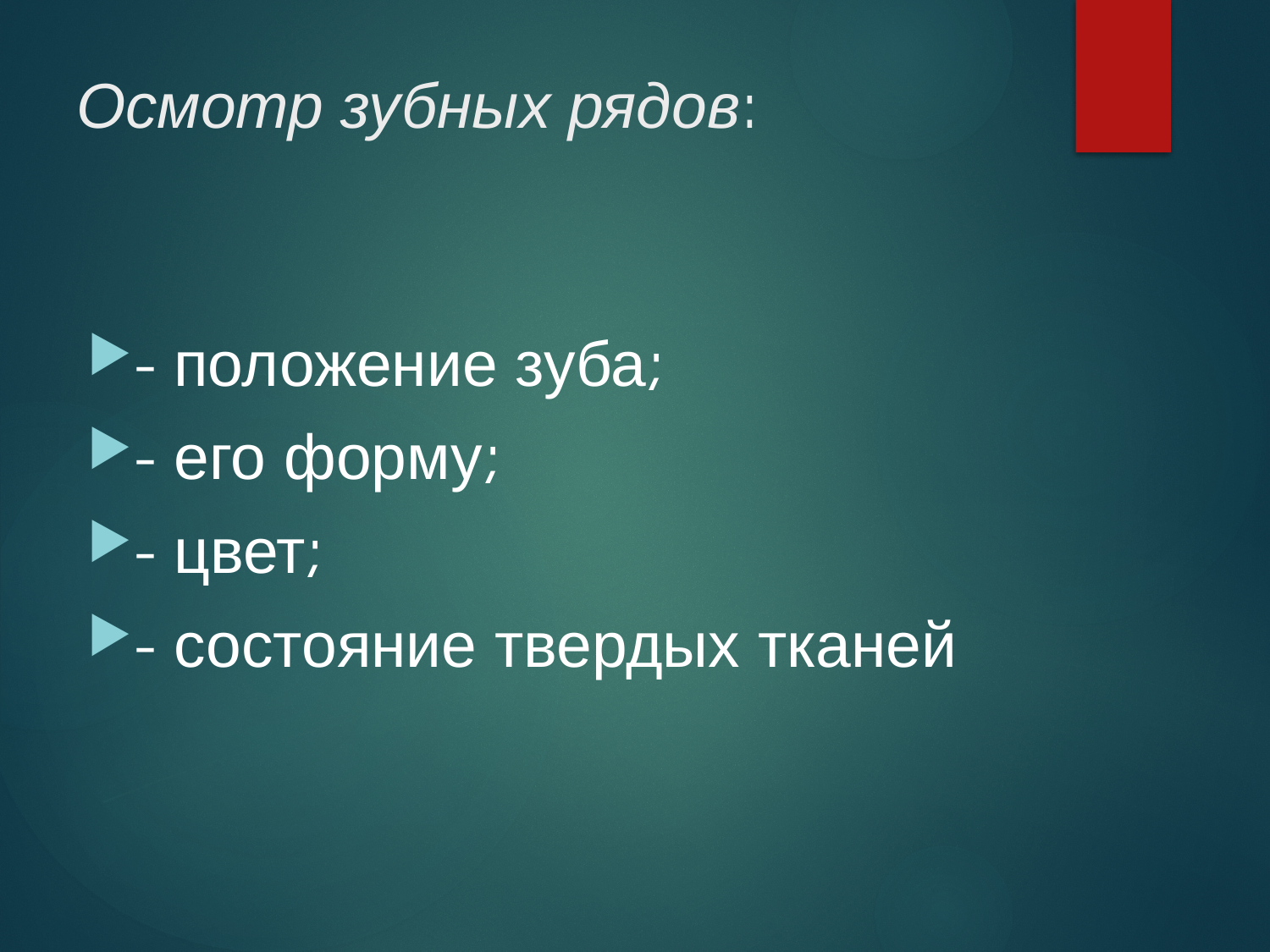

# Осмотр зубных рядов:
- положение зуба;
- его форму;
- цвет;
- состояние твердых тканей